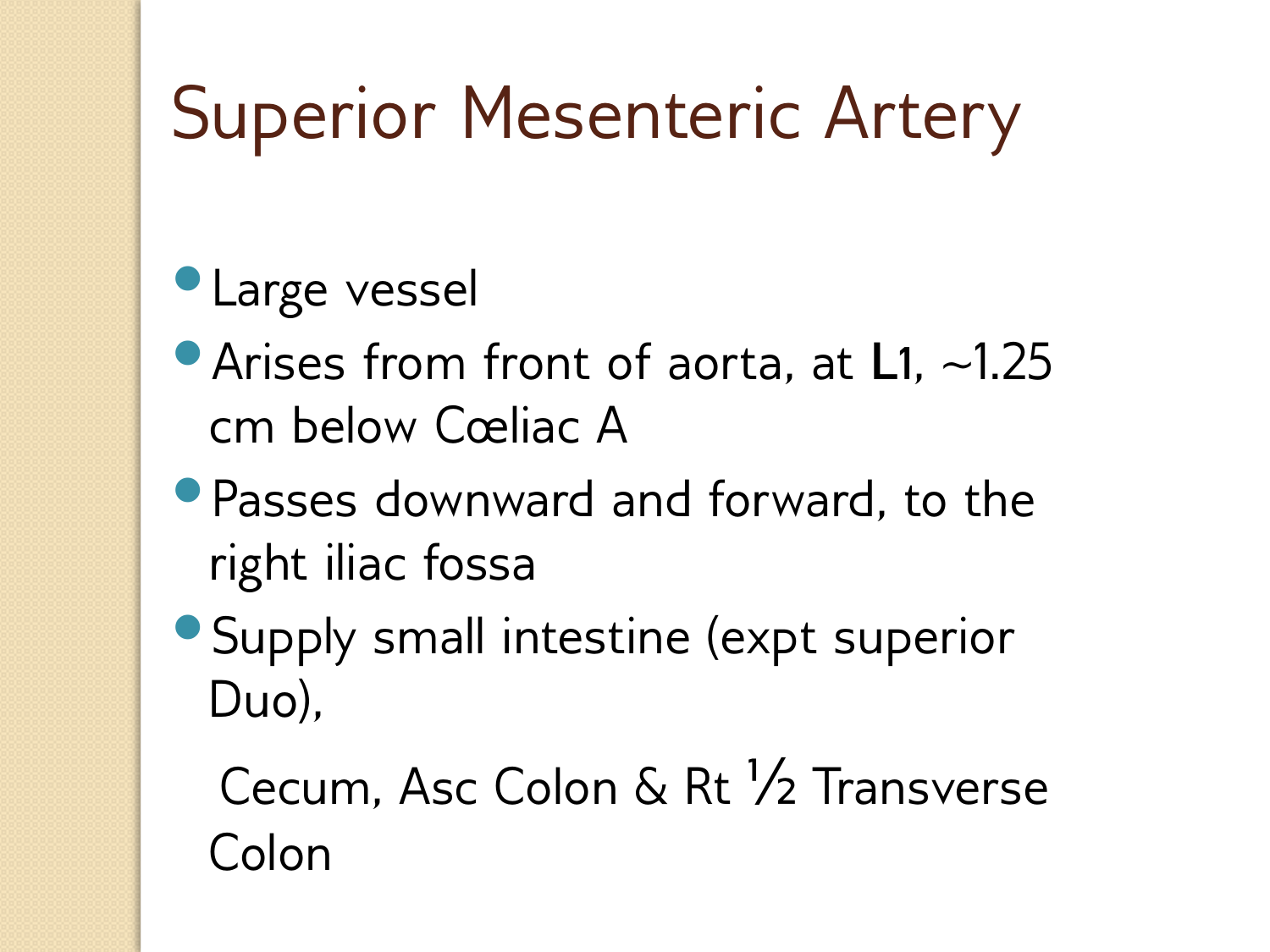

Superior Mesenteric Artery
Large vessel
Arises from front of aorta, at L1, ~1.25 cm below Coeliac A
Passes downward and forward, to the right iliac fossa
Supply small intestine (expt superior Duo),
   Cecum, Asc Colon & Rt ½ Transverse Colon